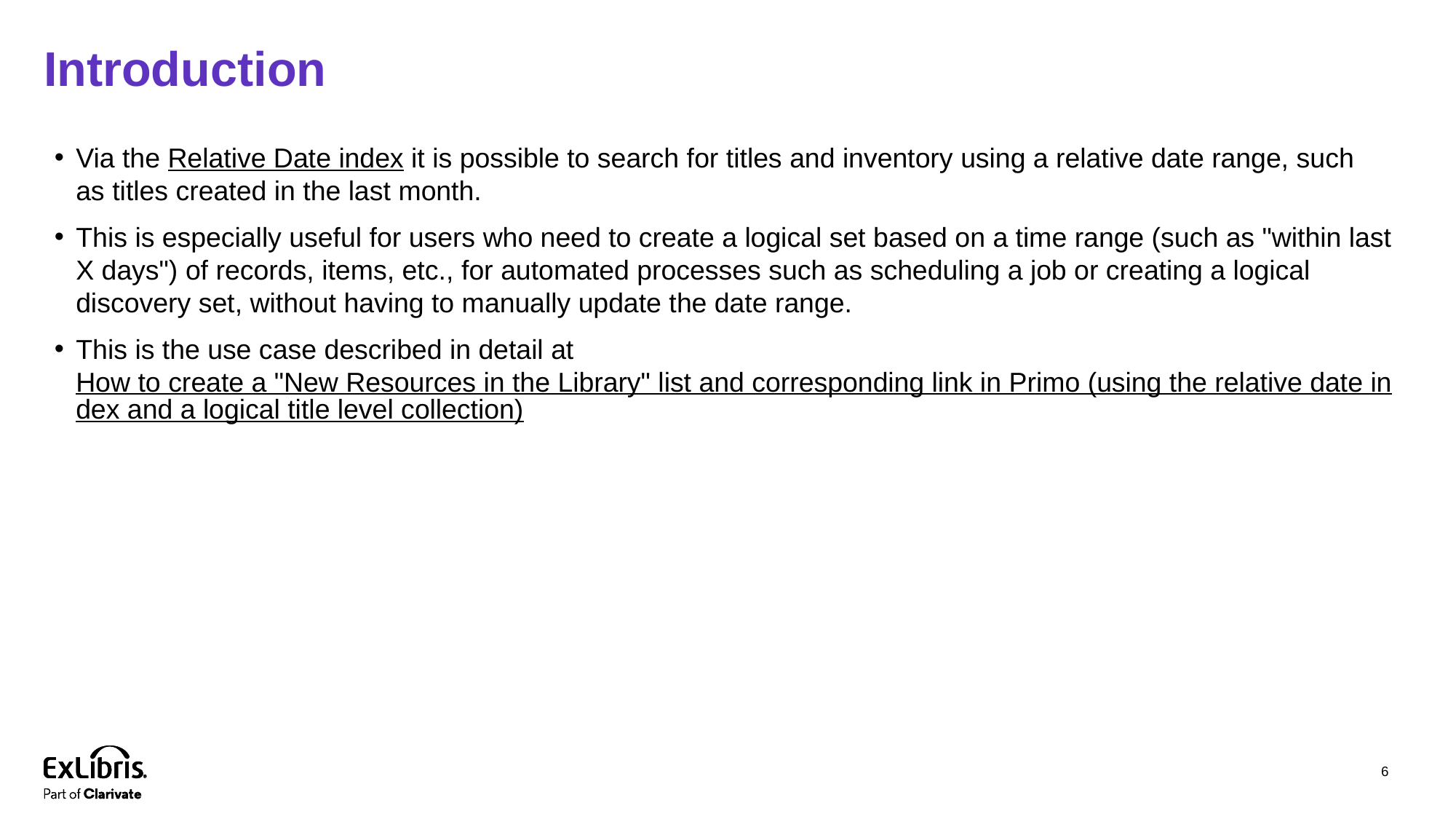

# Introduction

Via the Relative Date index it is possible to search for titles and inventory using a relative date range, such as titles created in the last month.
This is especially useful for users who need to create a logical set based on a time range (such as "within last X days") of records, items, etc., for automated processes such as scheduling a job or creating a logical discovery set, without having to manually update the date range.
This is the use case described in detail at How to create a "New Resources in the Library" list and corresponding link in Primo (using the relative date index and a logical title level collection)
6